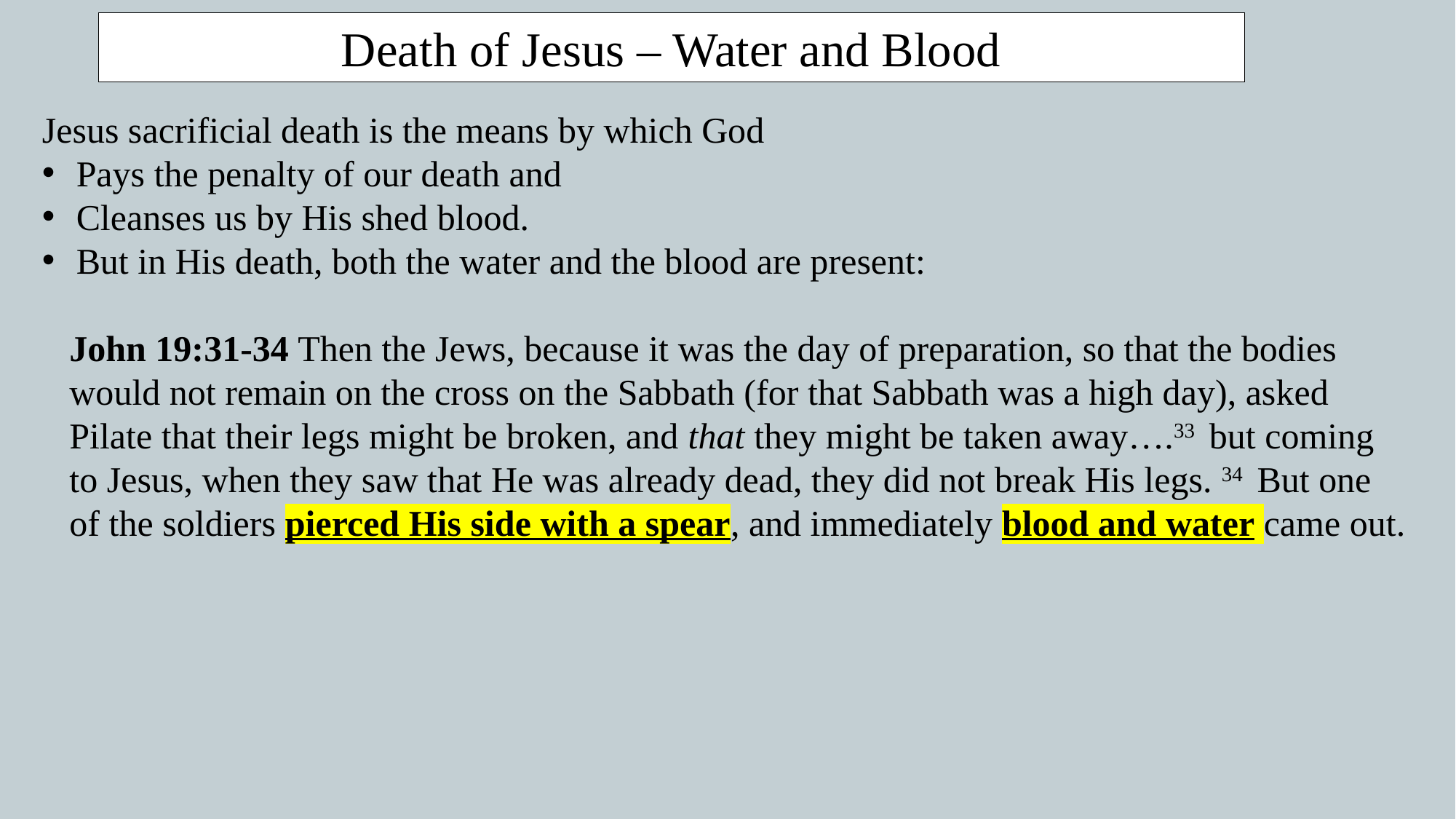

Death of Jesus – Water and Blood
Jesus sacrificial death is the means by which God
Pays the penalty of our death and
Cleanses us by His shed blood.
But in His death, both the water and the blood are present:

John 19:31-34 Then the Jews, because it was the day of preparation, so that the bodies would not remain on the cross on the Sabbath (for that Sabbath was a high day), asked Pilate that their legs might be broken, and that they might be taken away….33  but coming to Jesus, when they saw that He was already dead, they did not break His legs. 34  But one of the soldiers pierced His side with a spear, and immediately blood and water came out.